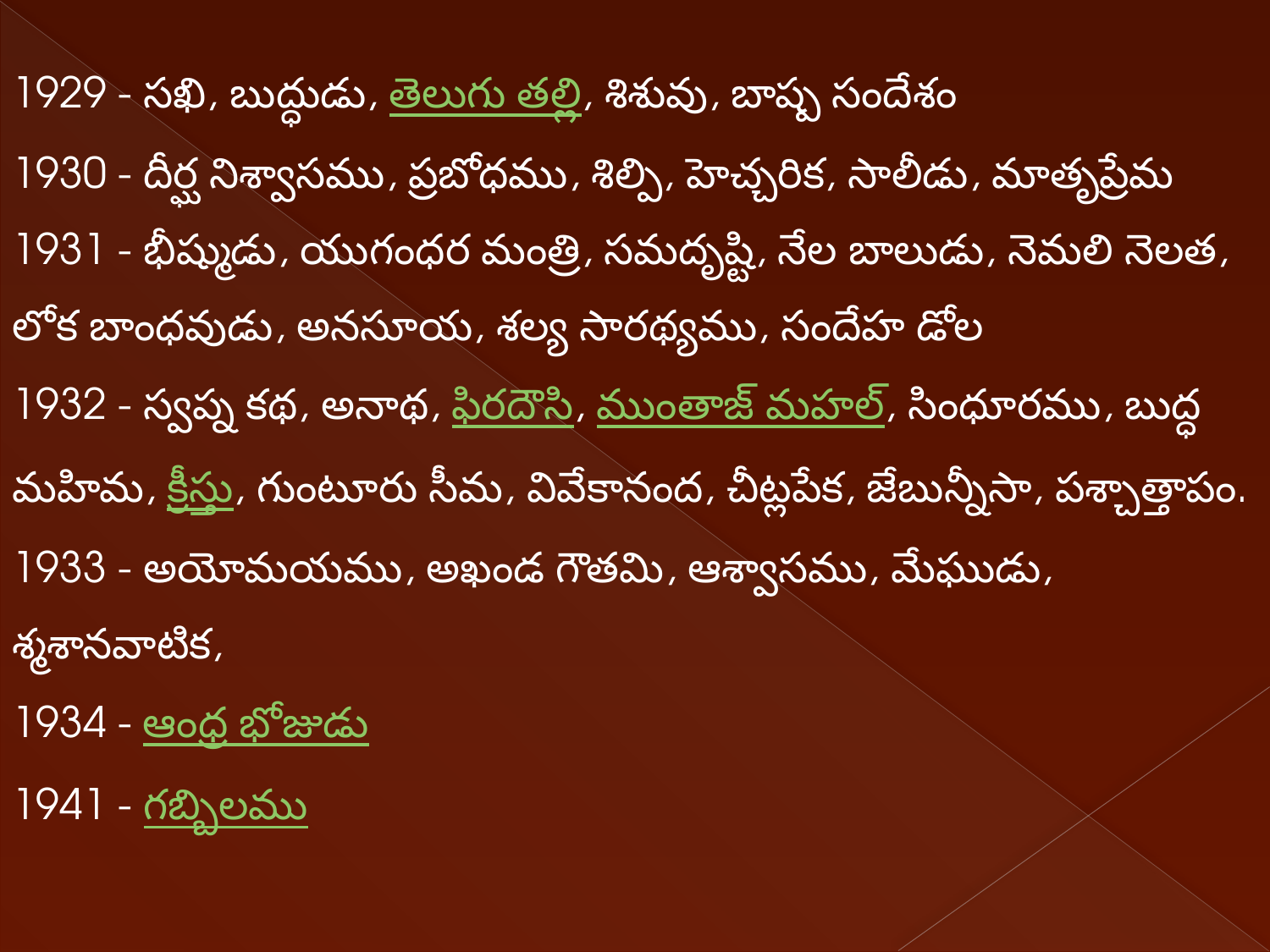

1929 - సఖి, బుద్ధుడు, తెలుగు తల్లి, శిశువు, బాష్ప సందేశం
1930 - దీర్ఘ నిశ్వాసము, ప్రబోధము, శిల్పి, హెచ్చరిక, సాలీడు, మాతృప్రేమ
1931 - భీష్ముడు, యుగంధర మంత్రి, సమదృష్టి, నేల బాలుడు, నెమలి నెలత, లోక బాంధవుడు, అనసూయ, శల్య సారథ్యము, సందేహ డోల
1932 - స్వప్న కథ, అనాథ, ఫిరదౌసి, ముంతాజ్ మహల్, సింధూరము, బుద్ధ మహిమ, క్రీస్తు, గుంటూరు సీమ, వివేకానంద, చీట్లపేక, జేబున్నీసా, పశ్చాత్తాపం.
1933 - అయోమయము, అఖండ గౌతమి, ఆశ్వాసము, మేఘుడు, శ్మశానవాటిక,
1934 - ఆంధ్ర భోజుడు
1941 - గబ్బిలము